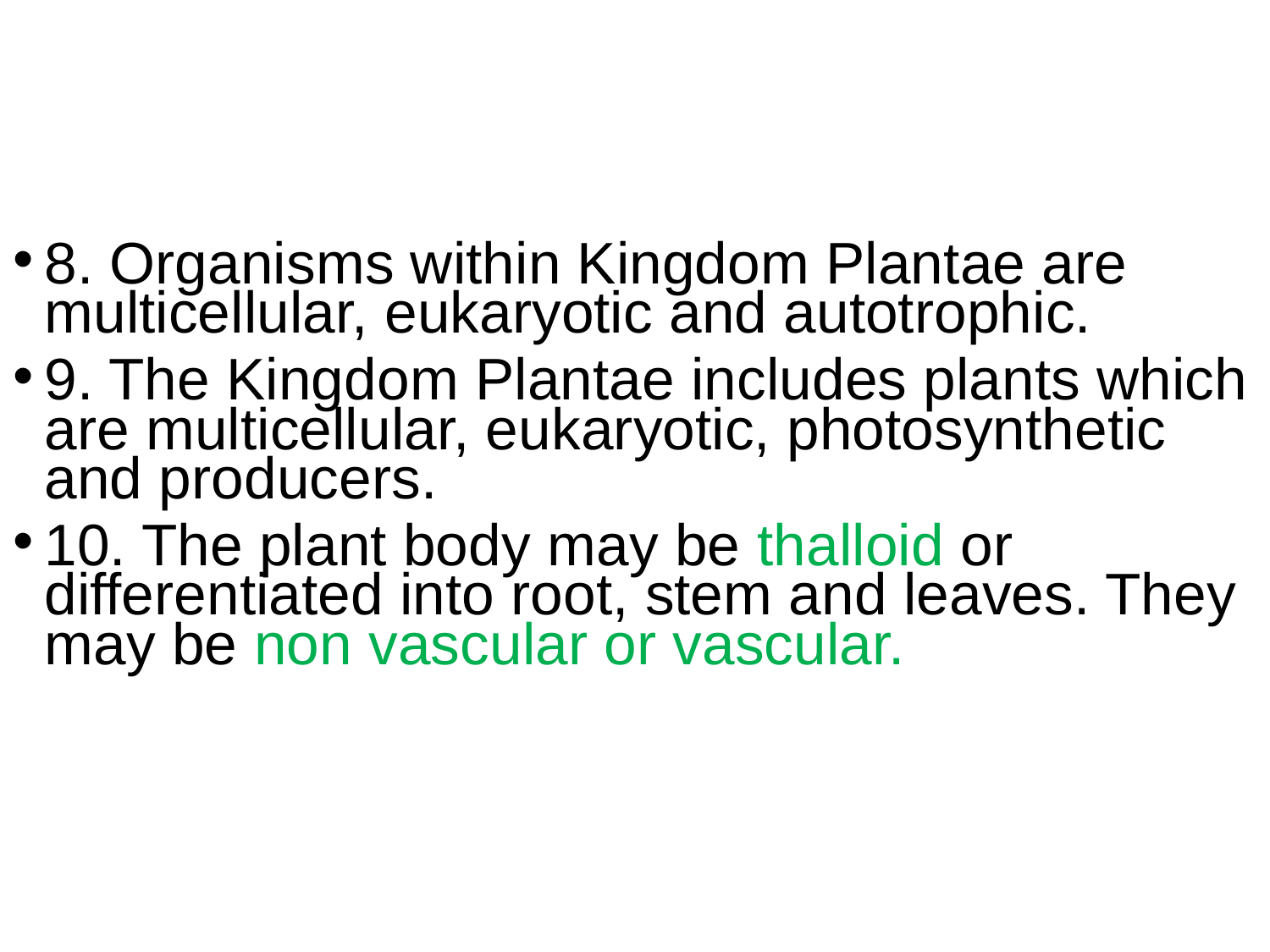

8. Organisms within Kingdom Plantae are multicellular, eukaryotic and autotrophic.
9. The Kingdom Plantae includes plants which are multicellular, eukaryotic, photosynthetic and producers.
10. The plant body may be thalloid or differentiated into root, stem and leaves. They may be non vascular or vascular.